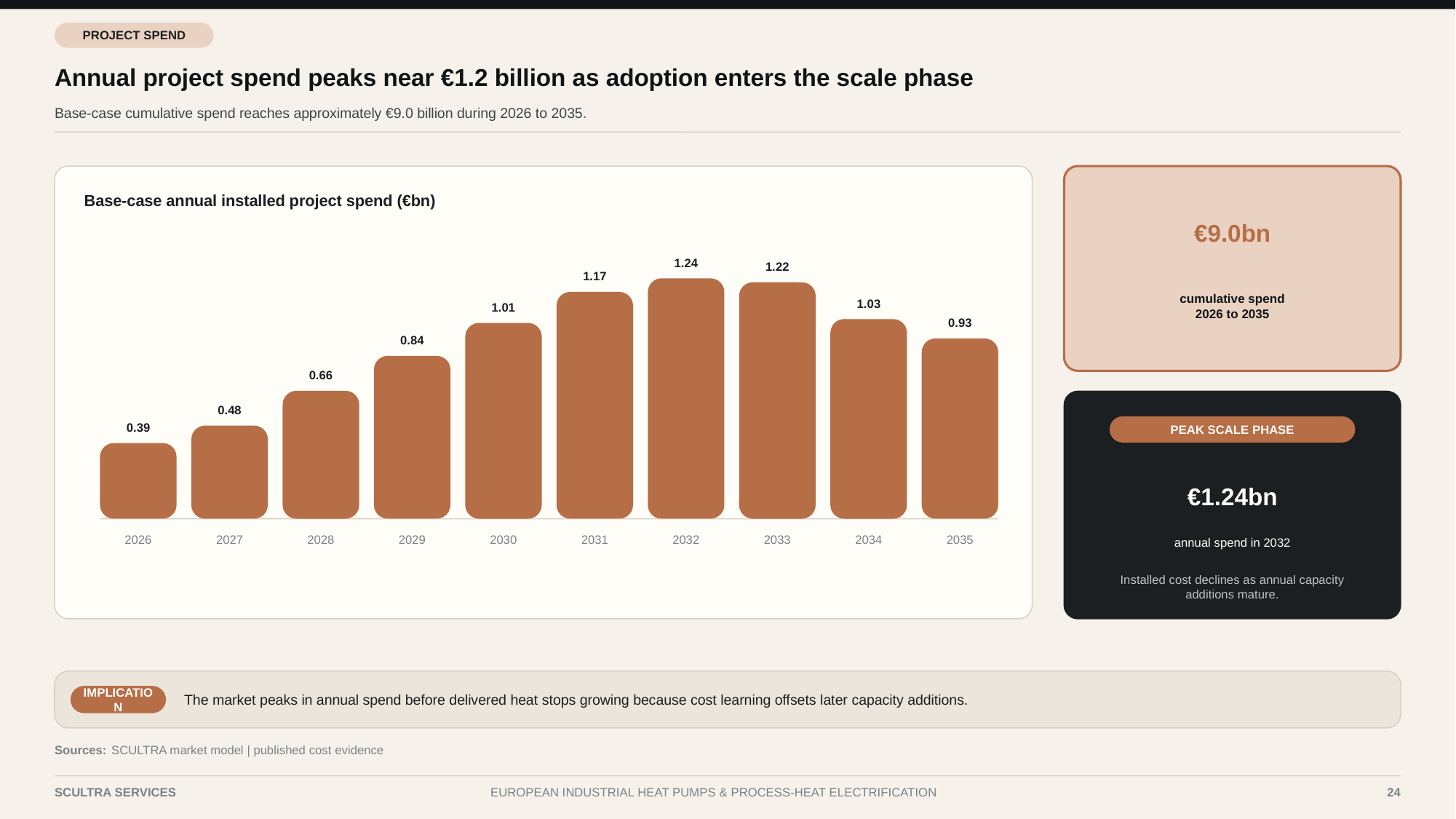

PROJECT SPEND
Annual project spend peaks near €1.2 billion as adoption enters the scale phase
Base-case cumulative spend reaches approximately €9.0 billion during 2026 to 2035.

Base-case annual installed project spend (€bn)
€9.0bn
1.24
1.22
1.17
cumulative spend
2026 to 2035

1.03

1.01
0.93

0.84

0.66

0.48
0.39

PEAK SCALE PHASE

€1.24bn

2026
2027
2028
2029
2030
2031
2032
2033
2034
2035
annual spend in 2032
Installed cost declines as annual capacity additions mature.

The market peaks in annual spend before delivered heat stops growing because cost learning offsets later capacity additions.

IMPLICATION
Sources:
SCULTRA market model | published cost evidence

SCULTRA SERVICES
EUROPEAN INDUSTRIAL HEAT PUMPS & PROCESS-HEAT ELECTRIFICATION
24